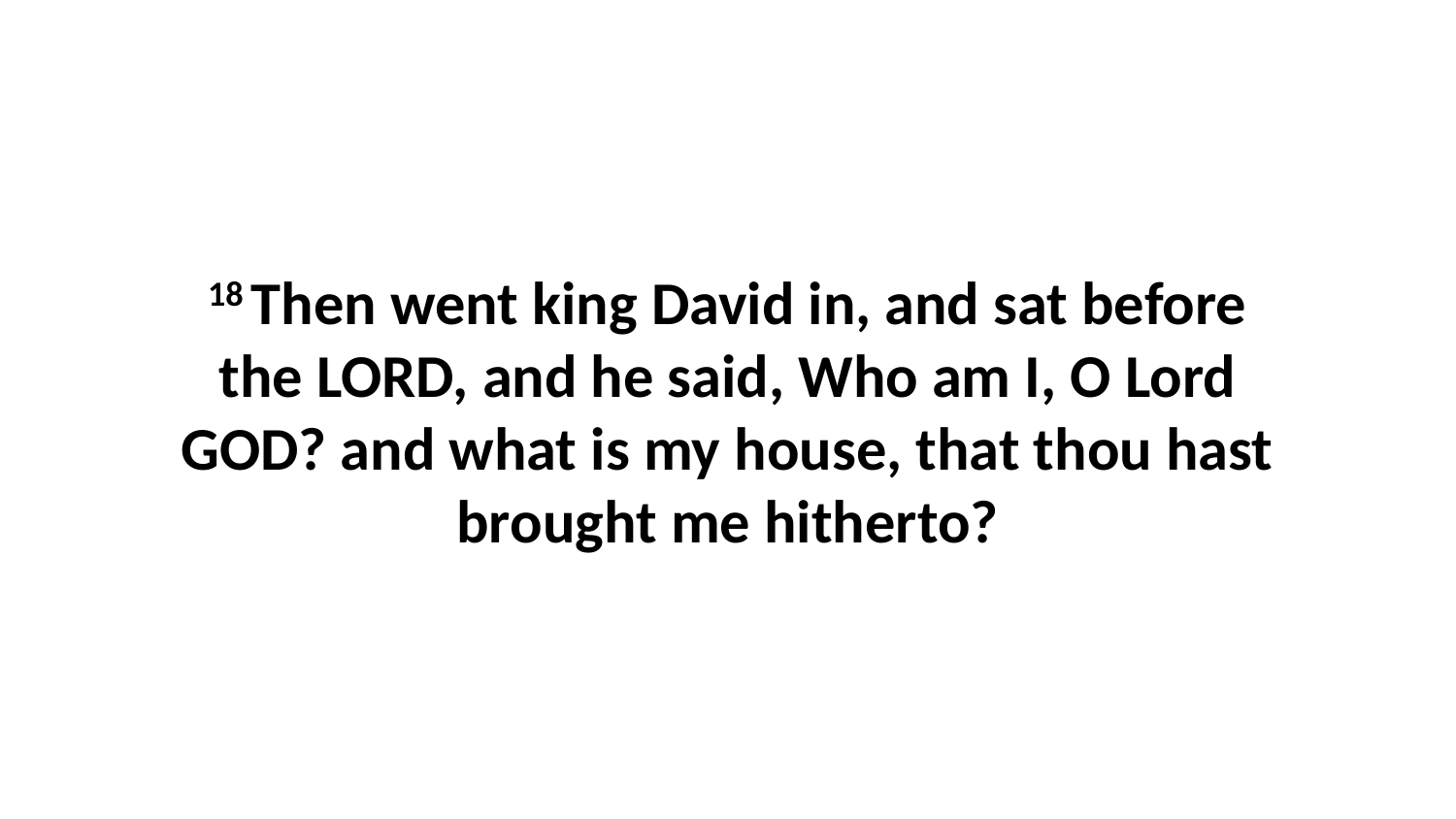

18 Then went king David in, and sat before the LORD, and he said, Who am I, O Lord GOD? and what is my house, that thou hast brought me hitherto?